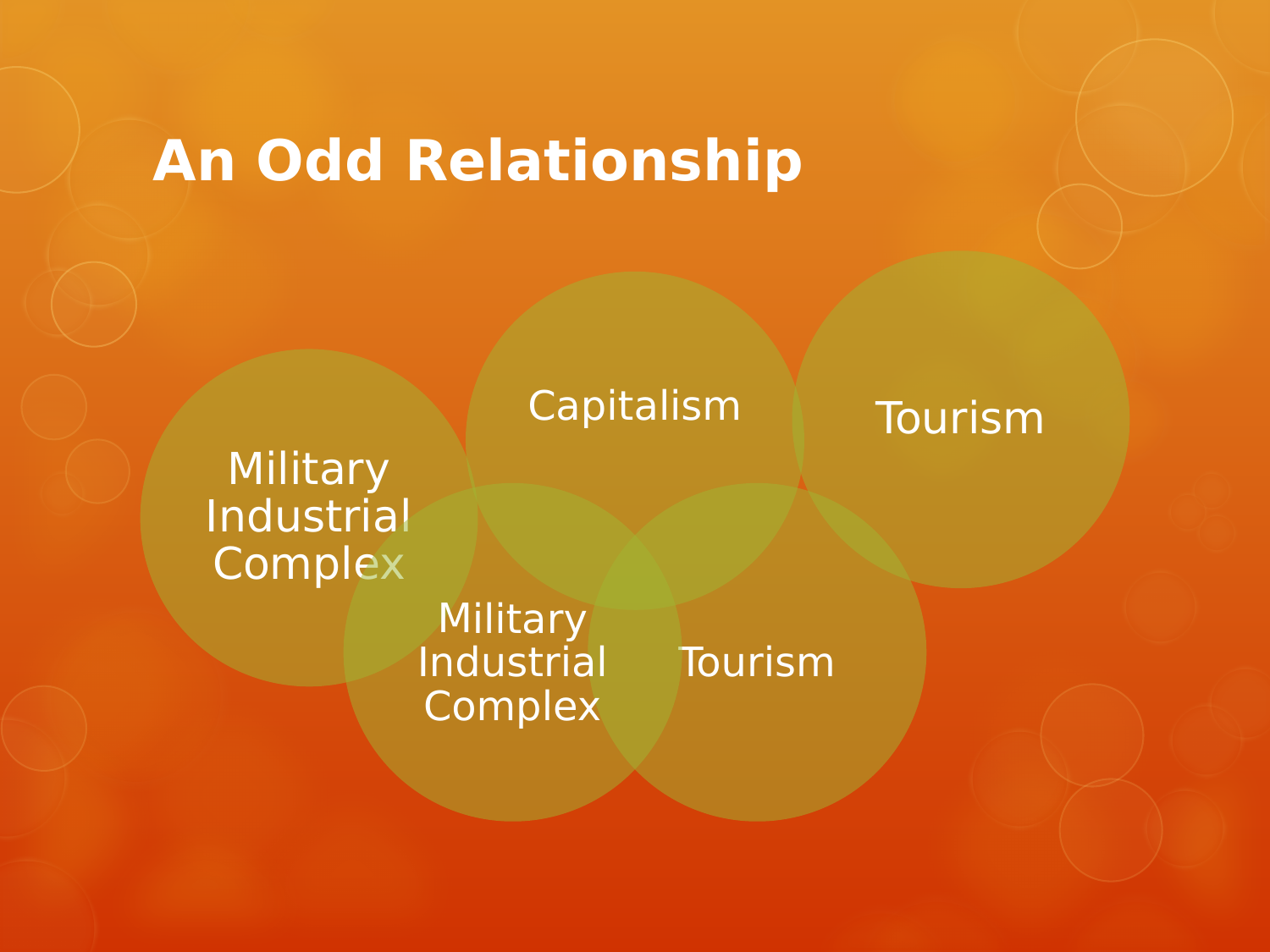

# An Odd Relationship
Military Industrial Complex
Tourism
Capitalism
Tourism
Military Industrial Complex